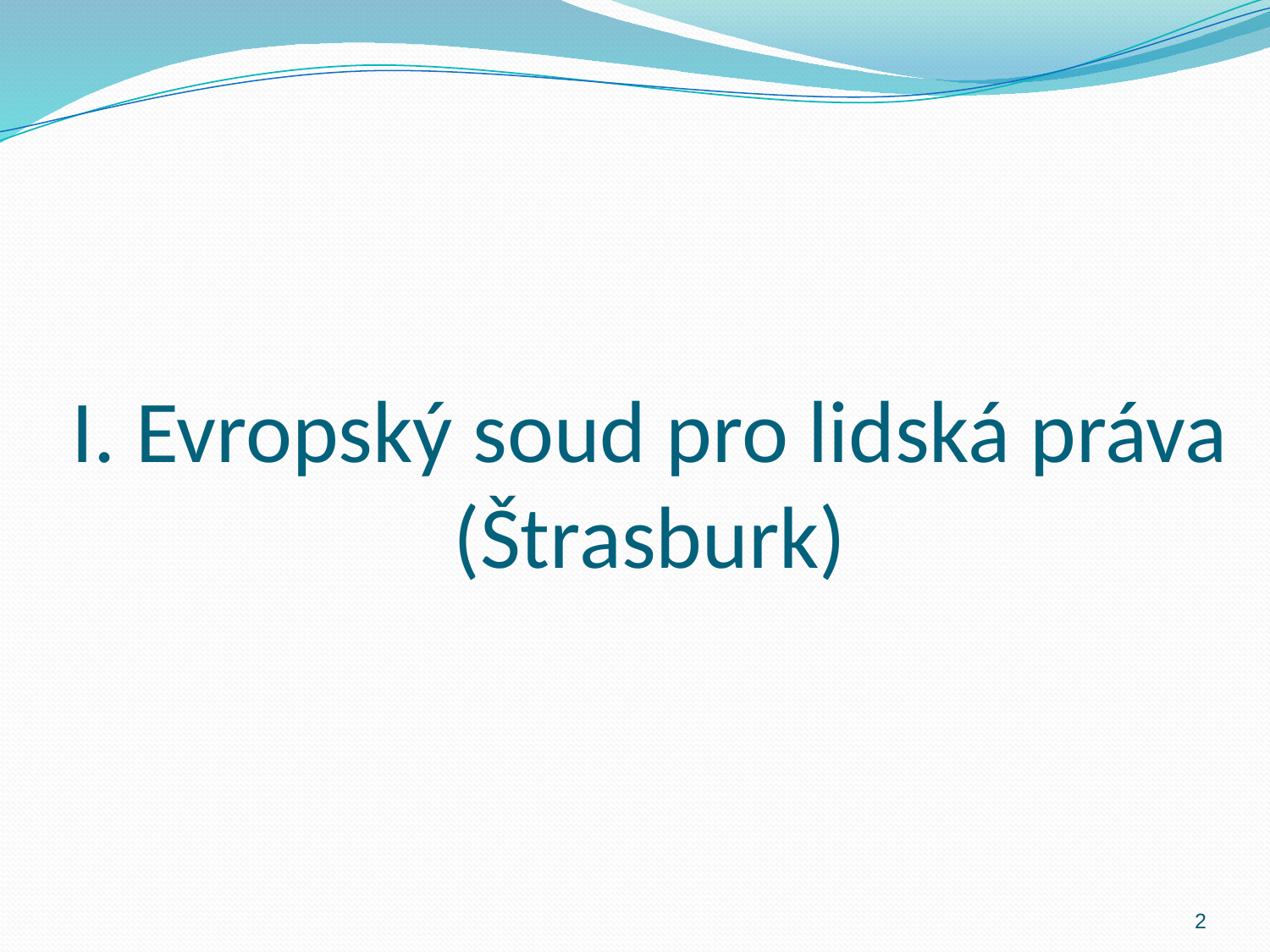

# I. Evropský soud pro lidská práva (Štrasburk)
2